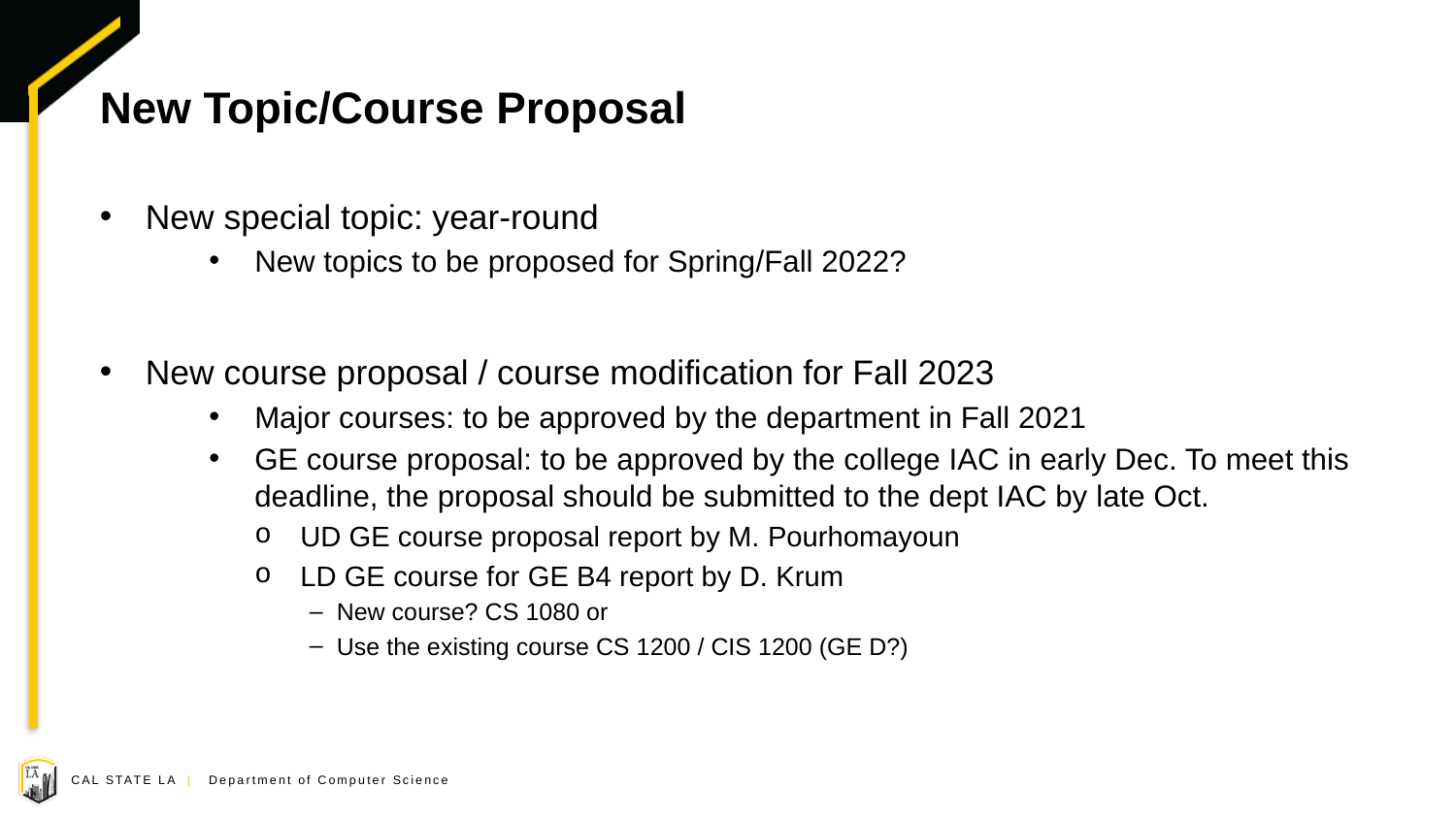

# New Topic/Course Proposal
New special topic: year-round
New topics to be proposed for Spring/Fall 2022?

New course proposal / course modification for Fall 2023
Major courses: to be approved by the department in Fall 2021
GE course proposal: to be approved by the college IAC in early Dec. To meet this deadline, the proposal should be submitted to the dept IAC by late Oct.
UD GE course proposal report by M. Pourhomayoun
LD GE course for GE B4 report by D. Krum
New course? CS 1080 or
Use the existing course CS 1200 / CIS 1200 (GE D?)